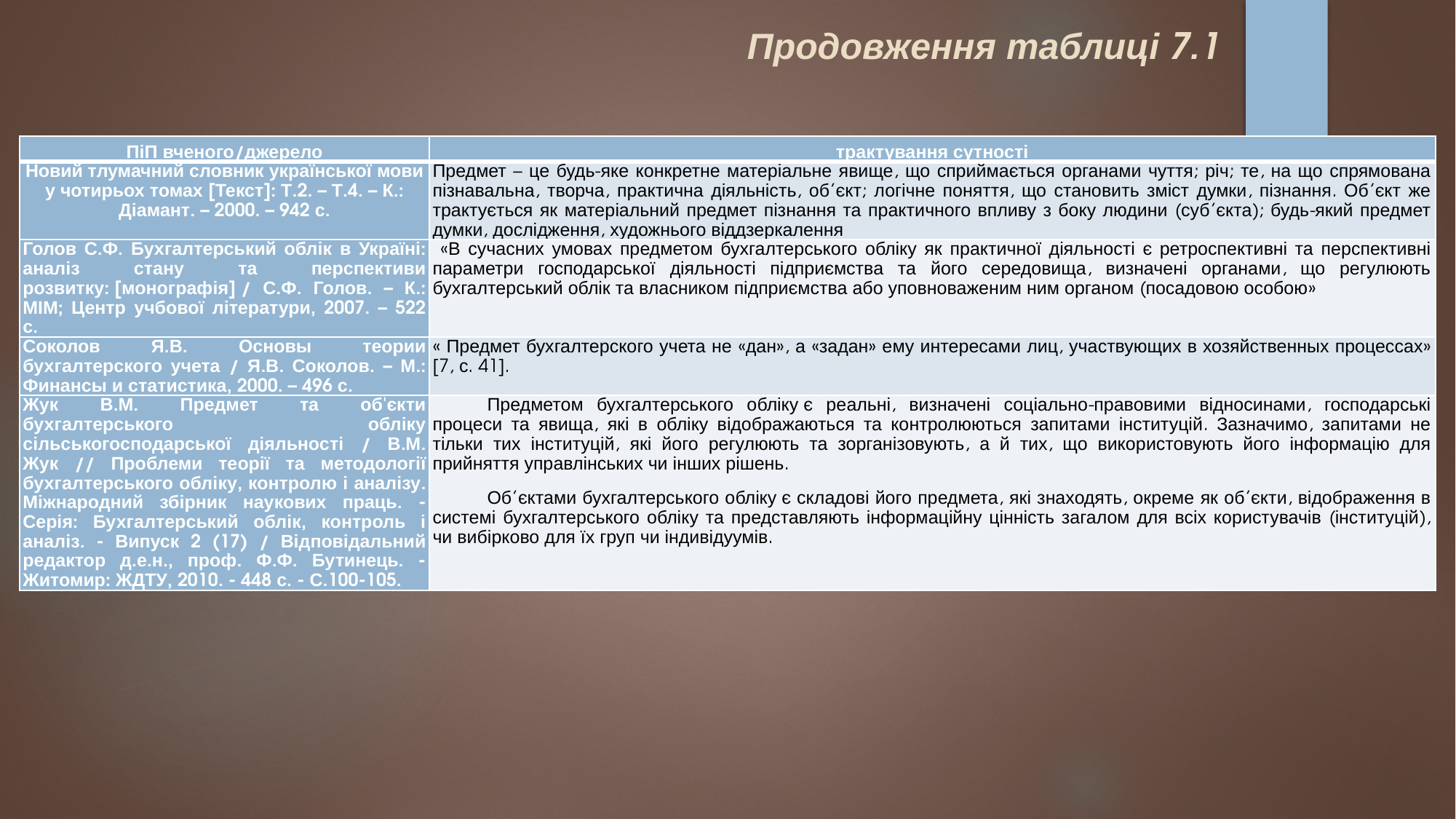

# Продовження таблиці 7.1
| ПіП вченого/джерело | трактування сутності |
| --- | --- |
| Новий тлумачний словник української мови у чотирьох томах [Текст]: Т.2. – Т.4. – К.: Діамант. – 2000. – 942 с. | Предмет – це будь-яке конкретне матеріальне явище, що сприймається органами чуття; річ; те, на що спрямована пізнавальна, творча, практична діяльність, об’єкт; логічне поняття, що становить зміст думки, пізнання. Об’єкт же трактується як матеріальний предмет пізнання та практичного впливу з боку людини (суб’єкта); будь-який предмет думки, дослідження, художнього віддзеркалення |
| Голов С.Ф. Бухгалтерський облік в Україні: аналіз стану та перспективи розвитку: [монографія] / С.Ф. Голов. – К.: МІМ; Центр учбової літератури, 2007. – 522 с. | «В сучасних умовах предметом бухгалтерського обліку як практичної діяльності є ретроспективні та перспективні параметри господарської діяльності підприємства та його середовища, визначені органами, що регулюють бухгалтерський облік та власником підприємства або уповноваженим ним органом (посадовою особою» |
| Соколов Я.В. Основы теории бухгалтерского учета / Я.В. Соколов. – М.: Финансы и статистика, 2000. – 496 с. | « Предмет бухгалтерского учета не «дан», а «задан» ему интересами лиц, участвующих в хозяйственных процессах» [7, с. 41]. |
| Жук В.М. Предмет та об'єкти бухгалтерського обліку сільськогосподарської діяльності / В.М. Жук // Проблеми теорії та методології бухгалтерського обліку, контролю і аналізу. Міжнародний збірник наукових праць. - Серія: Бухгалтерський облік, контроль і аналіз. - Випуск 2 (17) / Відповідальний редактор д.е.н., проф. Ф.Ф. Бутинець. - Житомир: ЖДТУ, 2010. - 448 с. - С.100-105. | Предметом бухгалтерського обліку є реальні, визначені соціально-правовими відносинами, господарські процеси та явища, які в обліку відображаються та контролюються запитами інституцій. Зазначимо, запитами не тільки тих інституцій, які його регулюють та зорганізовують, а й тих, що використовують його інформацію для прийняття управлінських чи інших рішень. Об’єктами бухгалтерського обліку є складові його предмета, які знаходять, окреме як об’єкти, відображення в системі бухгалтерського обліку та представляють інформаційну цінність загалом для всіх користувачів (інституцій), чи вибірково для їх груп чи індивідуумів. |